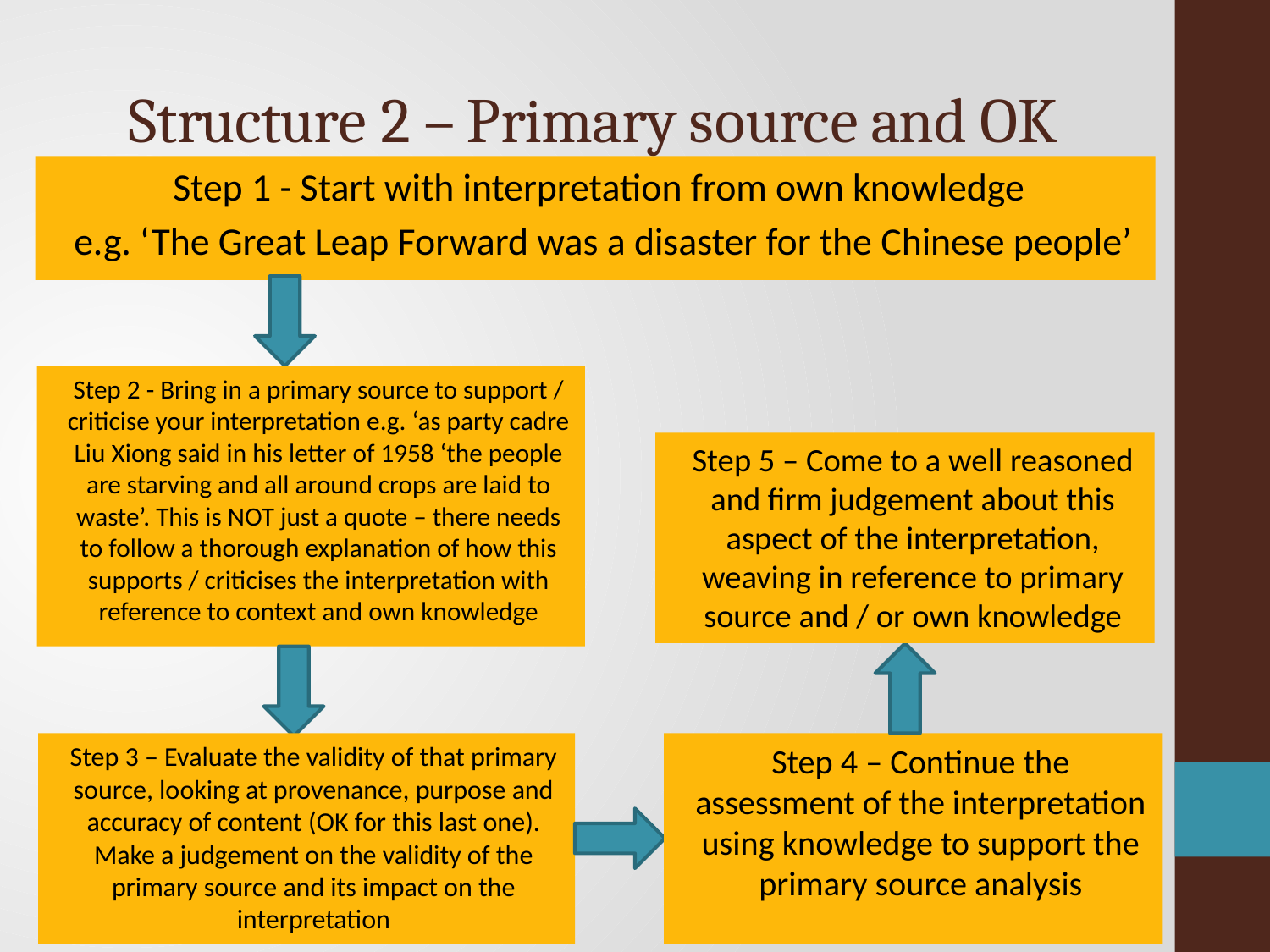

# Structure 2 – Primary source and OK
Step 1 - Start with interpretation from own knowledge
e.g. ‘The Great Leap Forward was a disaster for the Chinese people’

Step 2 - Bring in a primary source to support / criticise your interpretation e.g. ‘as party cadre Liu Xiong said in his letter of 1958 ‘the people are starving and all around crops are laid to waste’. This is NOT just a quote – there needs to follow a thorough explanation of how this supports / criticises the interpretation with reference to context and own knowledge
Step 5 – Come to a well reasoned and firm judgement about this aspect of the interpretation, weaving in reference to primary source and / or own knowledge

Step 4 – Continue the assessment of the interpretation using knowledge to support the primary source analysis
Step 3 – Evaluate the validity of that primary source, looking at provenance, purpose and accuracy of content (OK for this last one). Make a judgement on the validity of the primary source and its impact on the interpretation